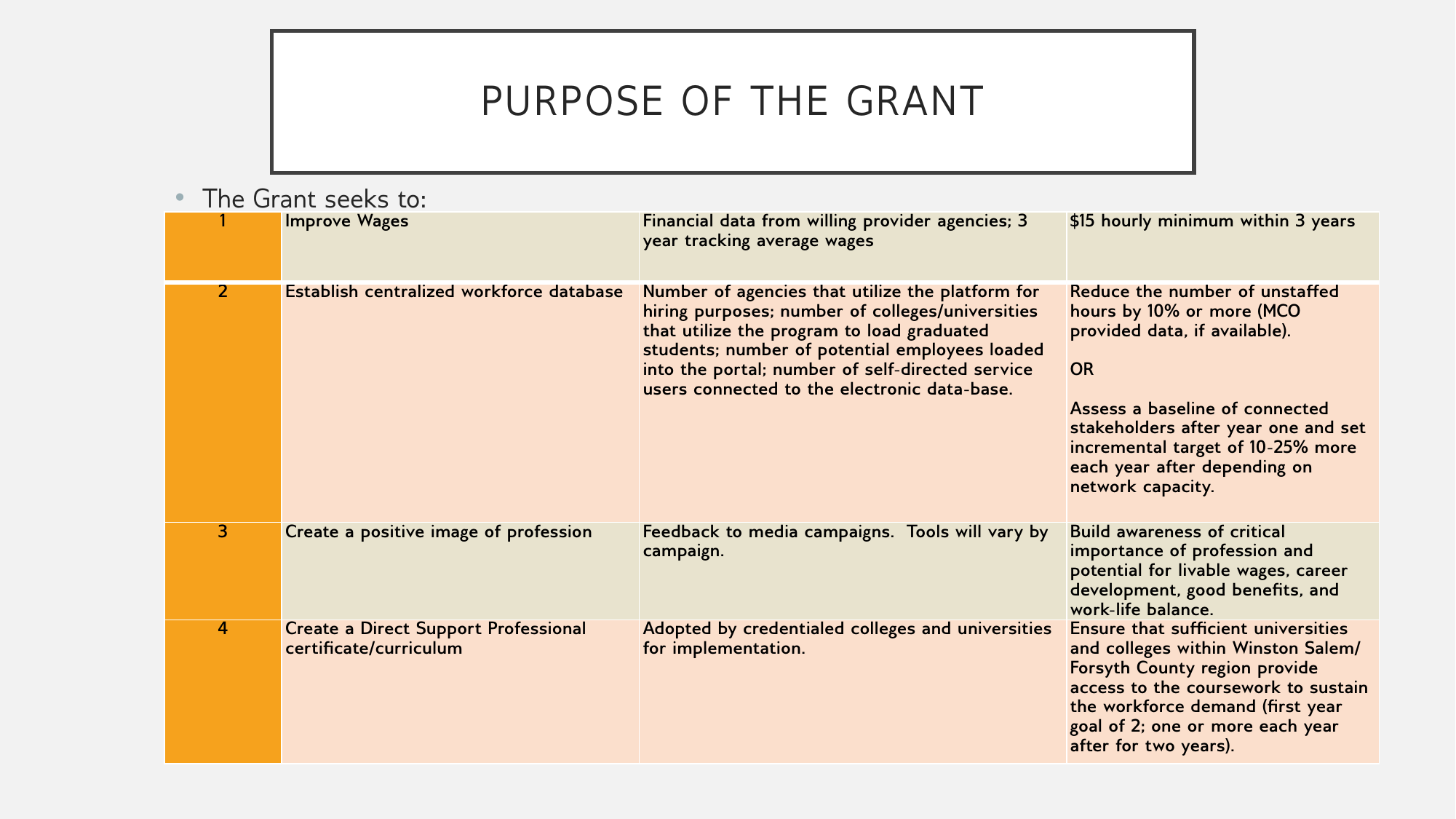

# Purpose of the Grant
The Grant seeks to:

| 1 | Improve Wages | Financial data from willing provider agencies; 3 year tracking average wages | $15 hourly minimum within 3 years |
| --- | --- | --- | --- |
| 2 | Establish centralized workforce database | Number of agencies that utilize the platform for hiring purposes; number of colleges/universities that utilize the program to load graduated students; number of potential employees loaded into the portal; number of self-directed service users connected to the electronic data-base. | Reduce the number of unstaffed hours by 10% or more (MCO provided data, if available).   OR   Assess a baseline of connected stakeholders after year one and set incremental target of 10-25% more each year after depending on network capacity. |
| 3 | Create a positive image of profession | Feedback to media campaigns. Tools will vary by campaign. | Build awareness of critical importance of profession and potential for livable wages, career development, good benefits, and work-life balance. |
| 4 | Create a Direct Support Professional certificate/curriculum | Adopted by credentialed colleges and universities for implementation. | Ensure that sufficient universities and colleges within Winston Salem/ Forsyth County region provide access to the coursework to sustain the workforce demand (first year goal of 2; one or more each year after for two years). |